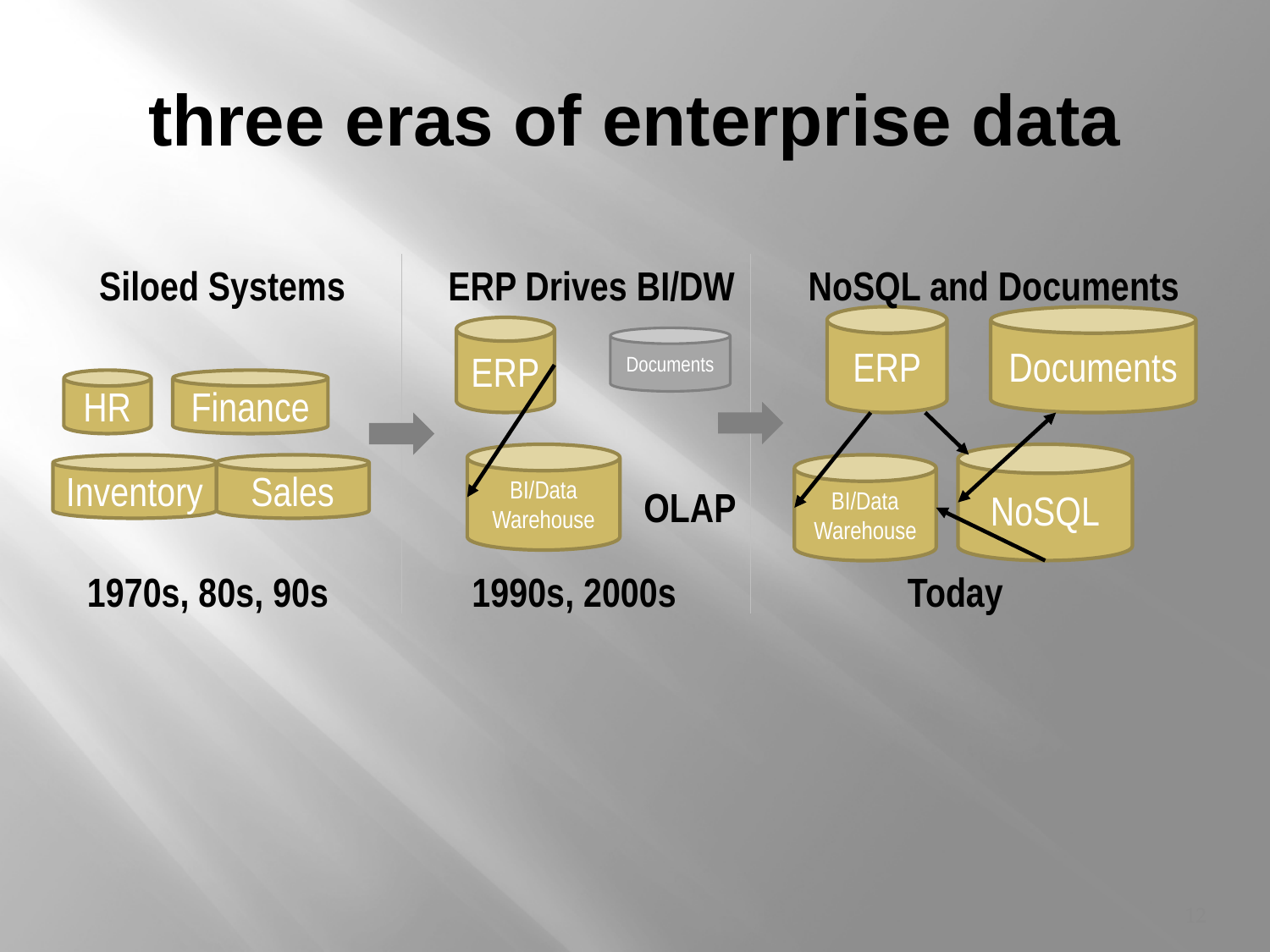

# three eras of enterprise data
Siloed Systems
ERP Drives BI/DW
NoSQL and Documents
ERP
Documents
ERP
Documents
OLTP
HR
Finance

BI/Data
Warehouse
NoSQL
Inventory
Sales
BI/Data
Warehouse
OLAP
1970s, 80s, 90s
1990s, 2000s
Today
12